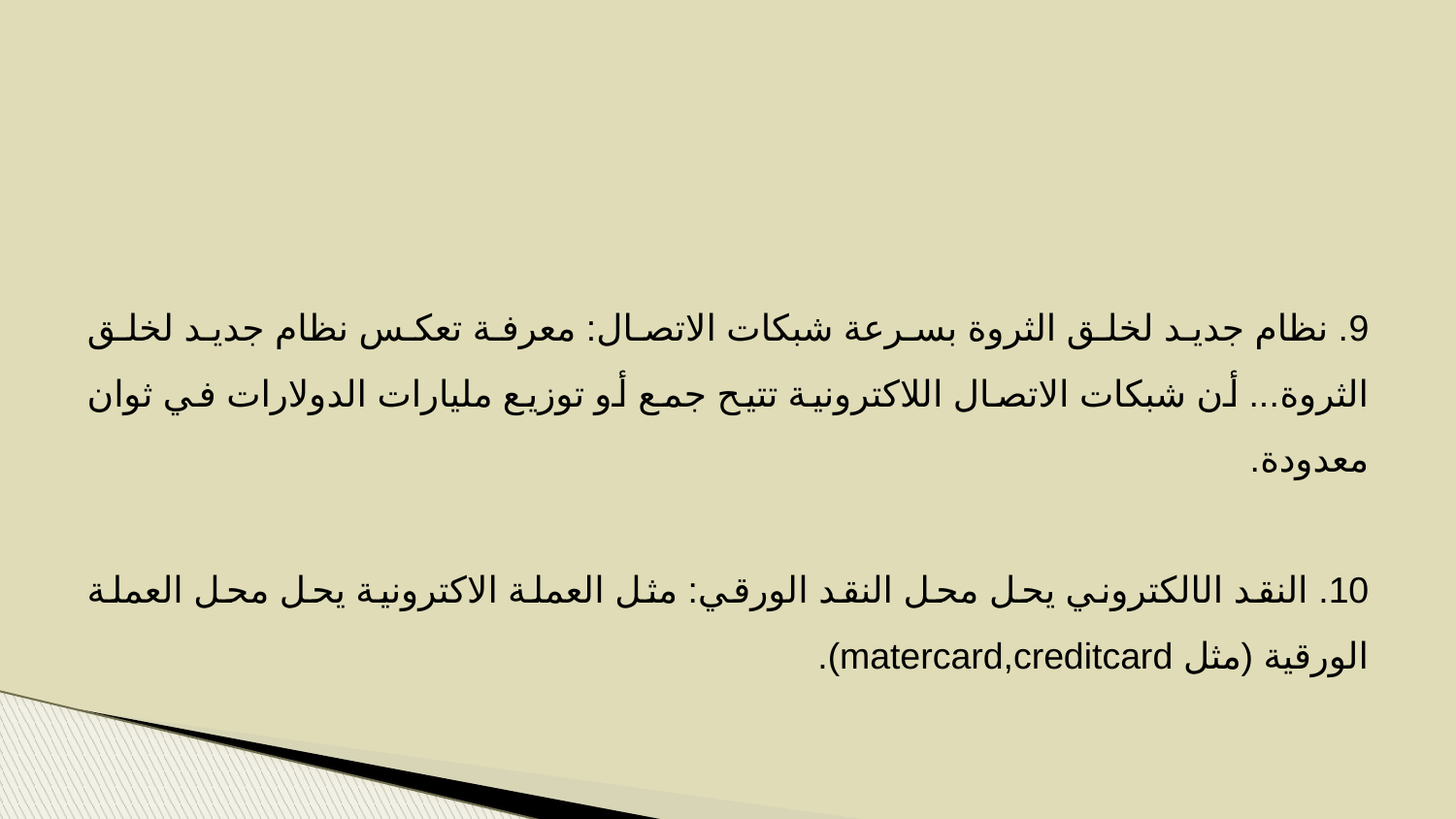

9. نظام جديد لخلق الثروة بسرعة شبكات الاتصال: معرفة تعكس نظام جديد لخلق الثروة... أن شبكات الاتصال اللاكترونية تتيح جمع أو توزيع مليارات الدولارات في ثوان معدودة.

10. النقد الالكتروني يحل محل النقد الورقي: مثل العملة الاكترونية يحل محل العملة الورقية (مثل matercard,creditcard).